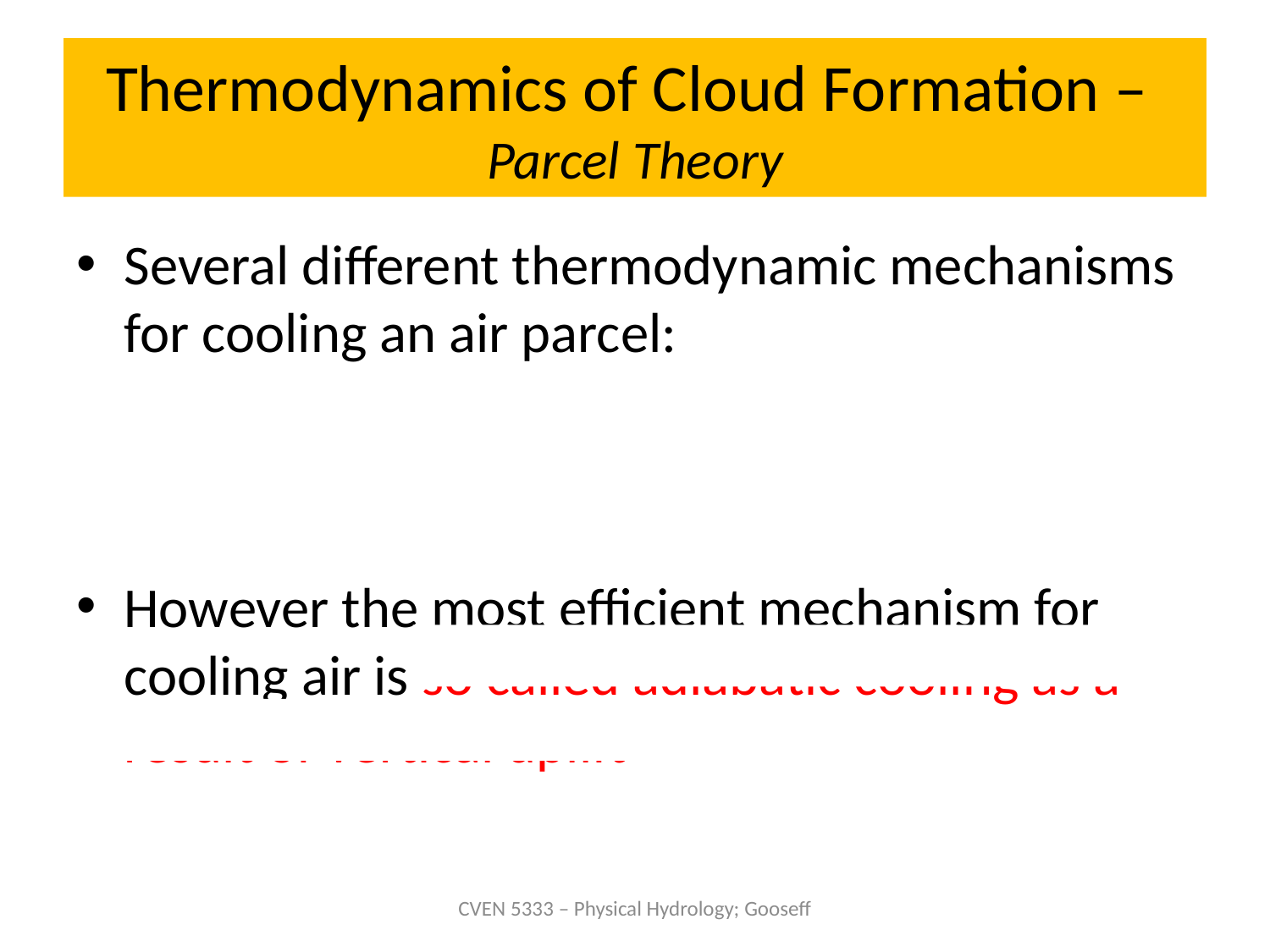

# Thermodynamics of Cloud Formation – Parcel Theory
Several different thermodynamic mechanisms for cooling an air parcel:
- radiative cooling
- cooling via conduction

However the most efficient mechanism for cooling air is so called adiabatic cooling as a result of vertical uplift

CVEN 5333 – Physical Hydrology; Gooseff